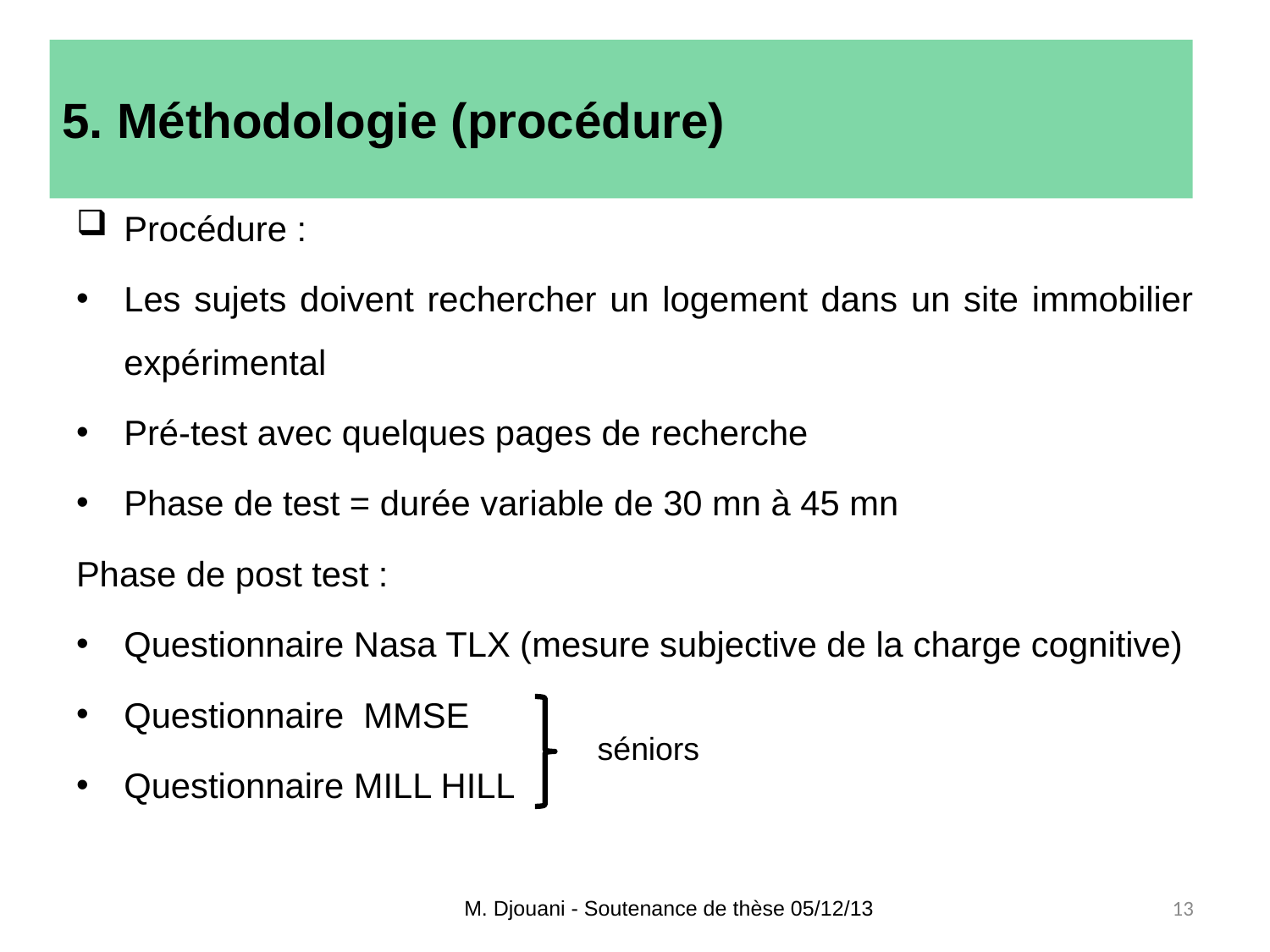

# 5. Méthodologie (procédure)
Procédure :
Les sujets doivent rechercher un logement dans un site immobilier expérimental
Pré-test avec quelques pages de recherche
Phase de test = durée variable de 30 mn à 45 mn
Phase de post test :
Questionnaire Nasa TLX (mesure subjective de la charge cognitive)
Questionnaire  MMSE
Questionnaire MILL HILL

séniors
M. Djouani - Soutenance de thèse 05/12/13
13